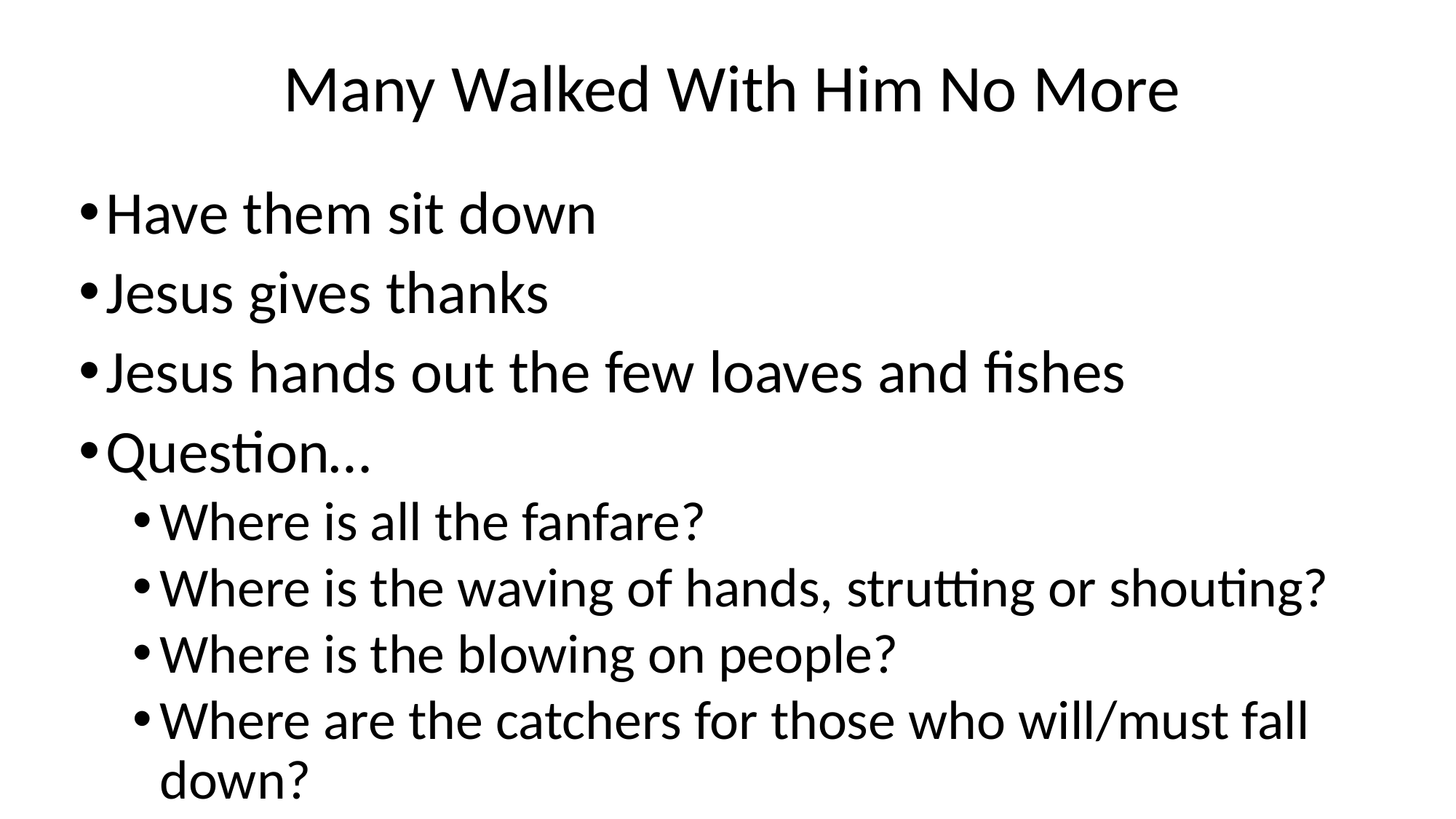

# Many Walked With Him No More
Have them sit down
Jesus gives thanks
Jesus hands out the few loaves and fishes
Question…
Where is all the fanfare?
Where is the waving of hands, strutting or shouting?
Where is the blowing on people?
Where are the catchers for those who will/must fall down?